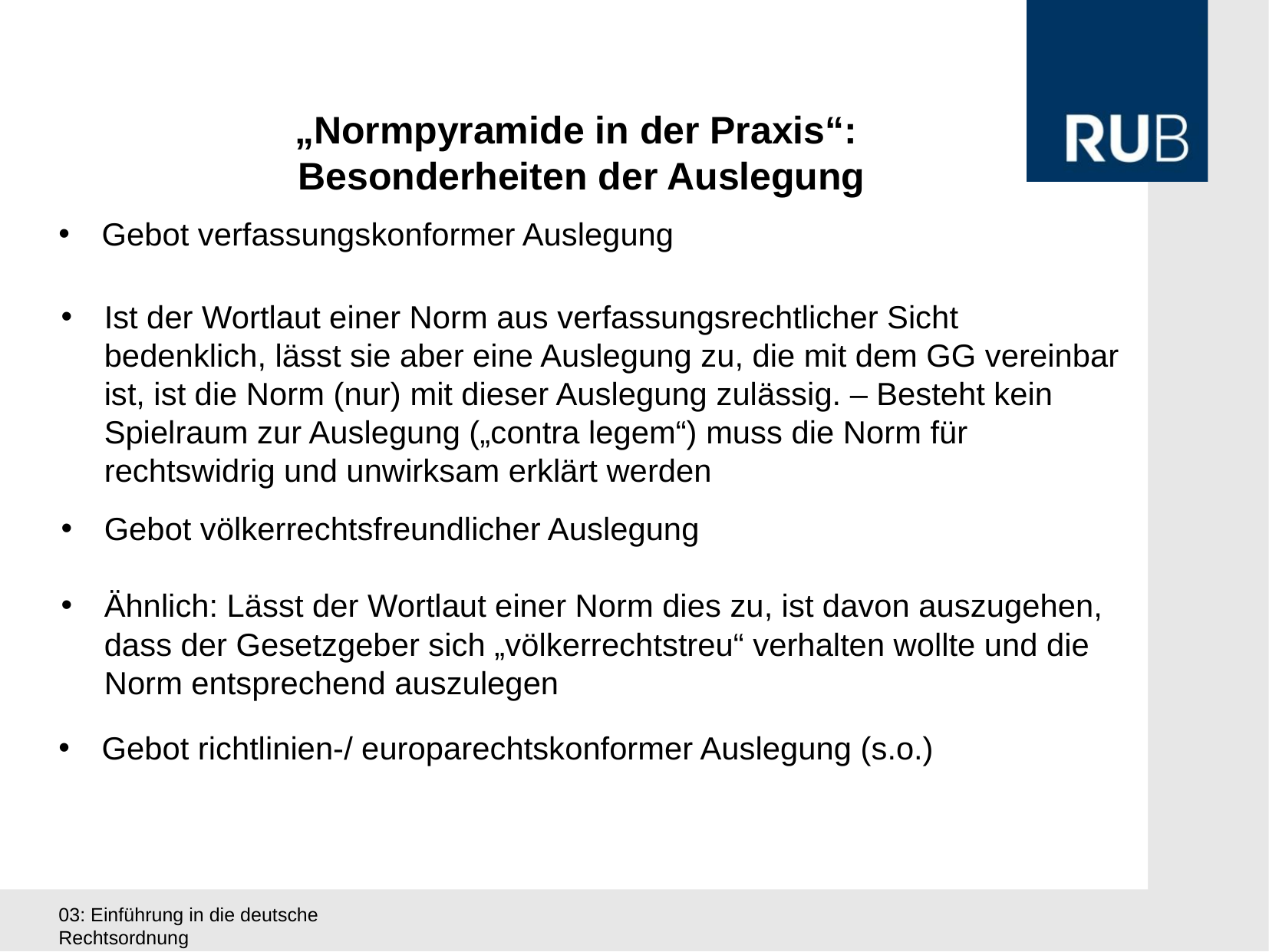

„Normpyramide in der Praxis“:
Besonderheiten der Auslegung
Gebot verfassungskonformer Auslegung
Ist der Wortlaut einer Norm aus verfassungsrechtlicher Sicht bedenklich, lässt sie aber eine Auslegung zu, die mit dem GG vereinbar ist, ist die Norm (nur) mit dieser Auslegung zulässig. – Besteht kein Spielraum zur Auslegung („contra legem“) muss die Norm für rechtswidrig und unwirksam erklärt werden
Gebot völkerrechtsfreundlicher Auslegung
Ähnlich: Lässt der Wortlaut einer Norm dies zu, ist davon auszugehen, dass der Gesetzgeber sich „völkerrechtstreu“ verhalten wollte und die Norm entsprechend auszulegen
Gebot richtlinien-/ europarechtskonformer Auslegung (s.o.)
03: Einführung in die deutsche Rechtsordnung